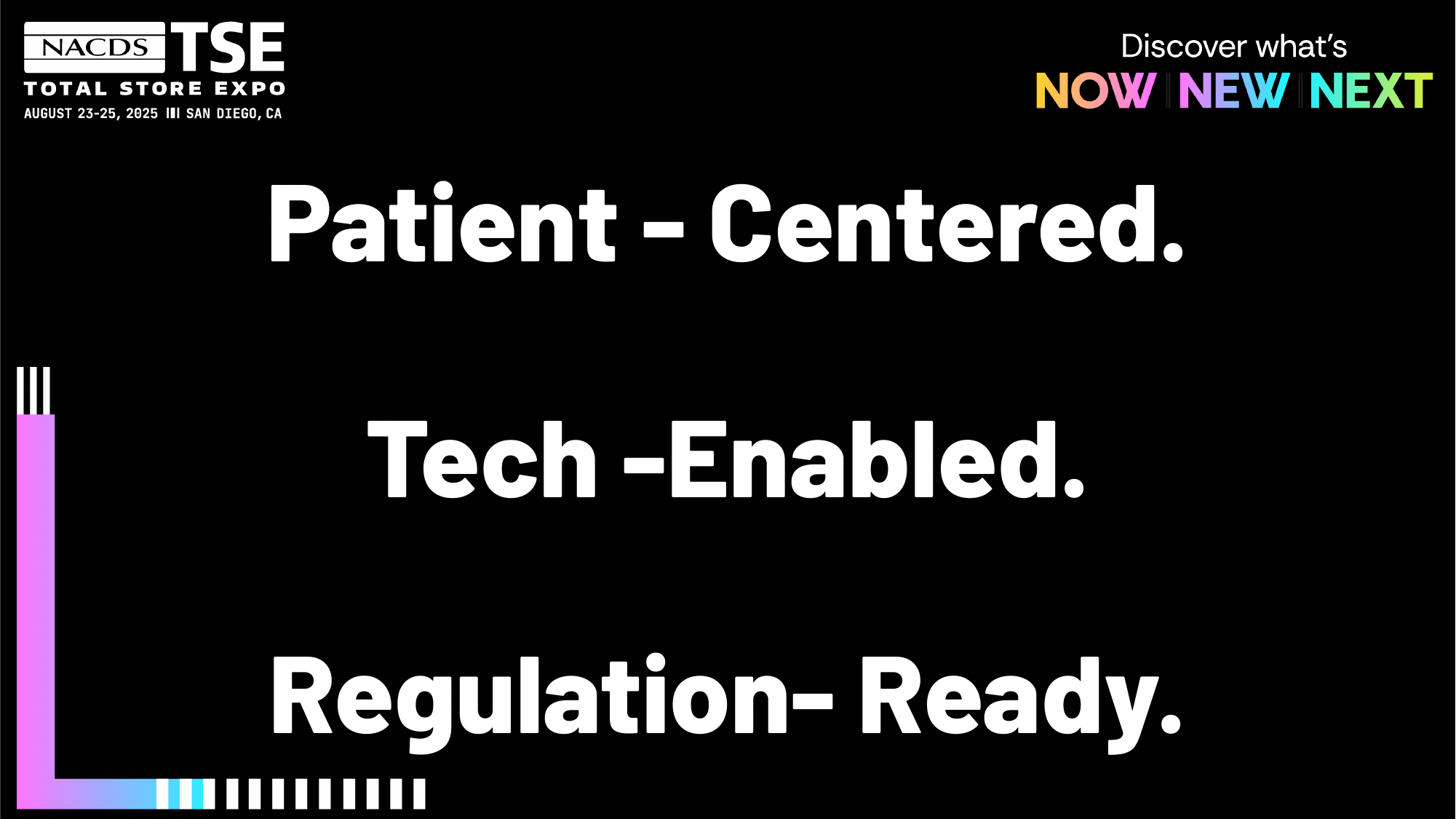

# Patient - Centered. Tech -Enabled. Regulation- Ready.